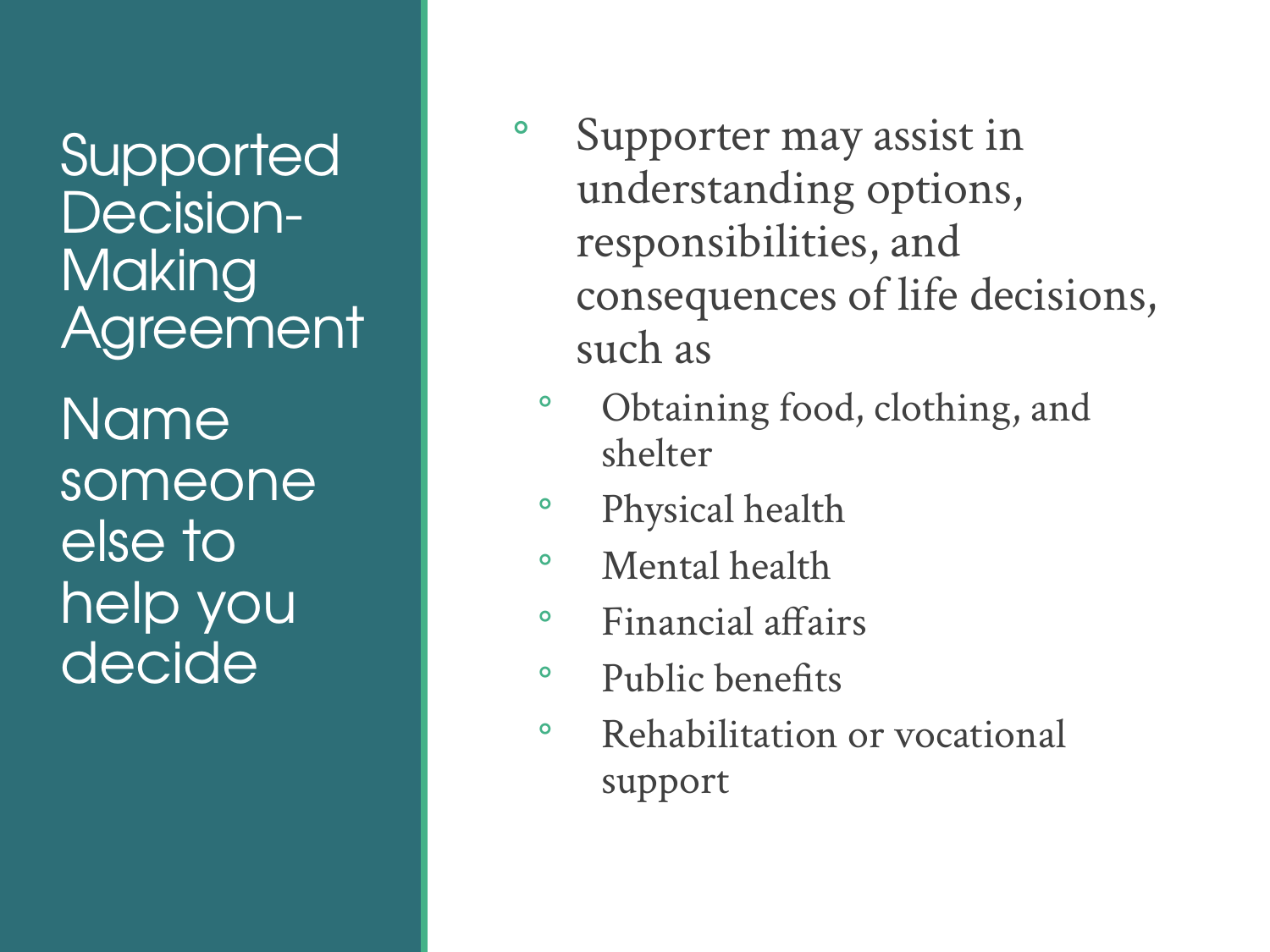

# Supported Decision-Making Agreement
Supporter may assist in understanding options, responsibilities, and consequences of life decisions, such as
Obtaining food, clothing, and shelter
Physical health
Mental health
Financial affairs
Public benefits
Rehabilitation or vocational support

Name someone else to help you decide